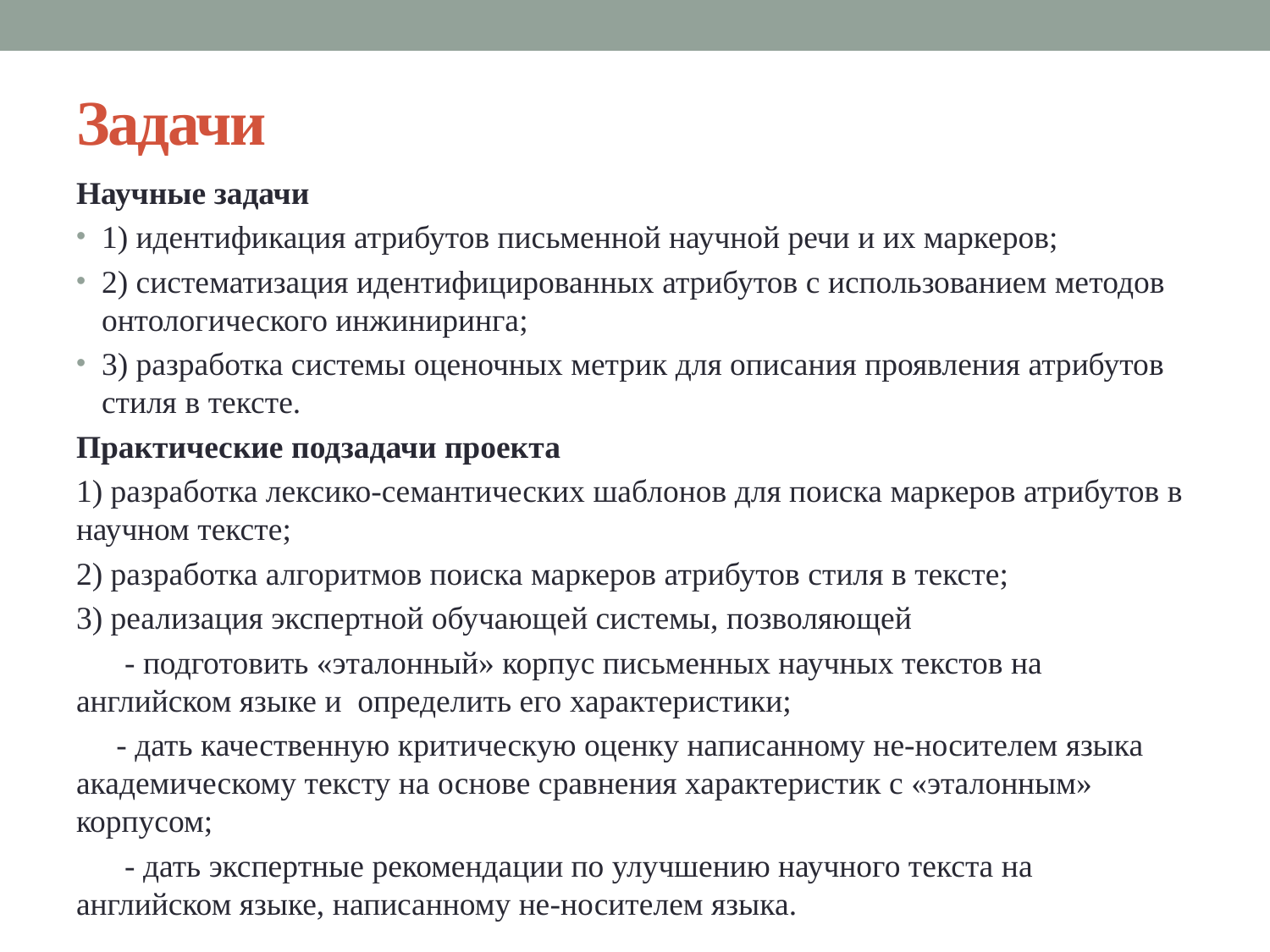

# Задачи
Научные задачи
1) идентификация атрибутов письменной научной речи и их маркеров;
2) систематизация идентифицированных атрибутов с использованием методов онтологического инжиниринга;
3) разработка системы оценочных метрик для описания проявления атрибутов стиля в тексте.
Практические подзадачи проекта
1) разработка лексико-семантических шаблонов для поиска маркеров атрибутов в научном тексте;
2) разработка алгоритмов поиска маркеров атрибутов стиля в тексте;
3) реализация экспертной обучающей системы, позволяющей
      - подготовить «эталонный» корпус письменных научных текстов на английском языке и  определить его характеристики;
     - дать качественную критическую оценку написанному не-носителем языка       академическому тексту на основе сравнения характеристик с «эталонным» корпусом;
      - дать экспертные рекомендации по улучшению научного текста на английском языке, написанному не-носителем языка.